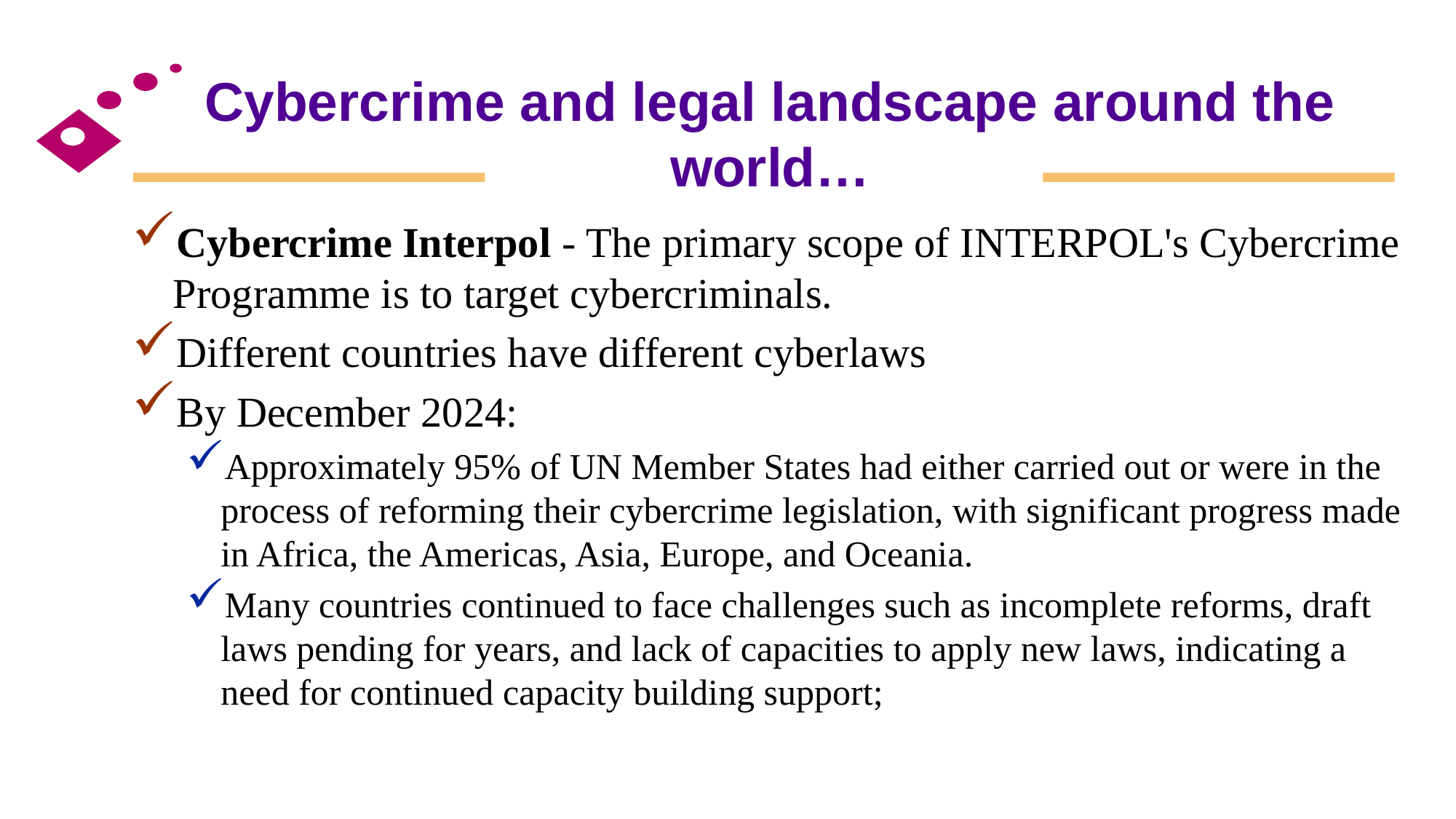

# Cybercrime and legal landscape around the world…
Cybercrime Interpol - The primary scope of INTERPOL's Cybercrime Programme is to target cybercriminals.
Different countries have different cyberlaws
By December 2024:
Approximately 95% of UN Member States had either carried out or were in the process of reforming their cybercrime legislation, with significant progress made in Africa, the Americas, Asia, Europe, and Oceania.
Many countries continued to face challenges such as incomplete reforms, draft laws pending for years, and lack of capacities to apply new laws, indicating a need for continued capacity building support;